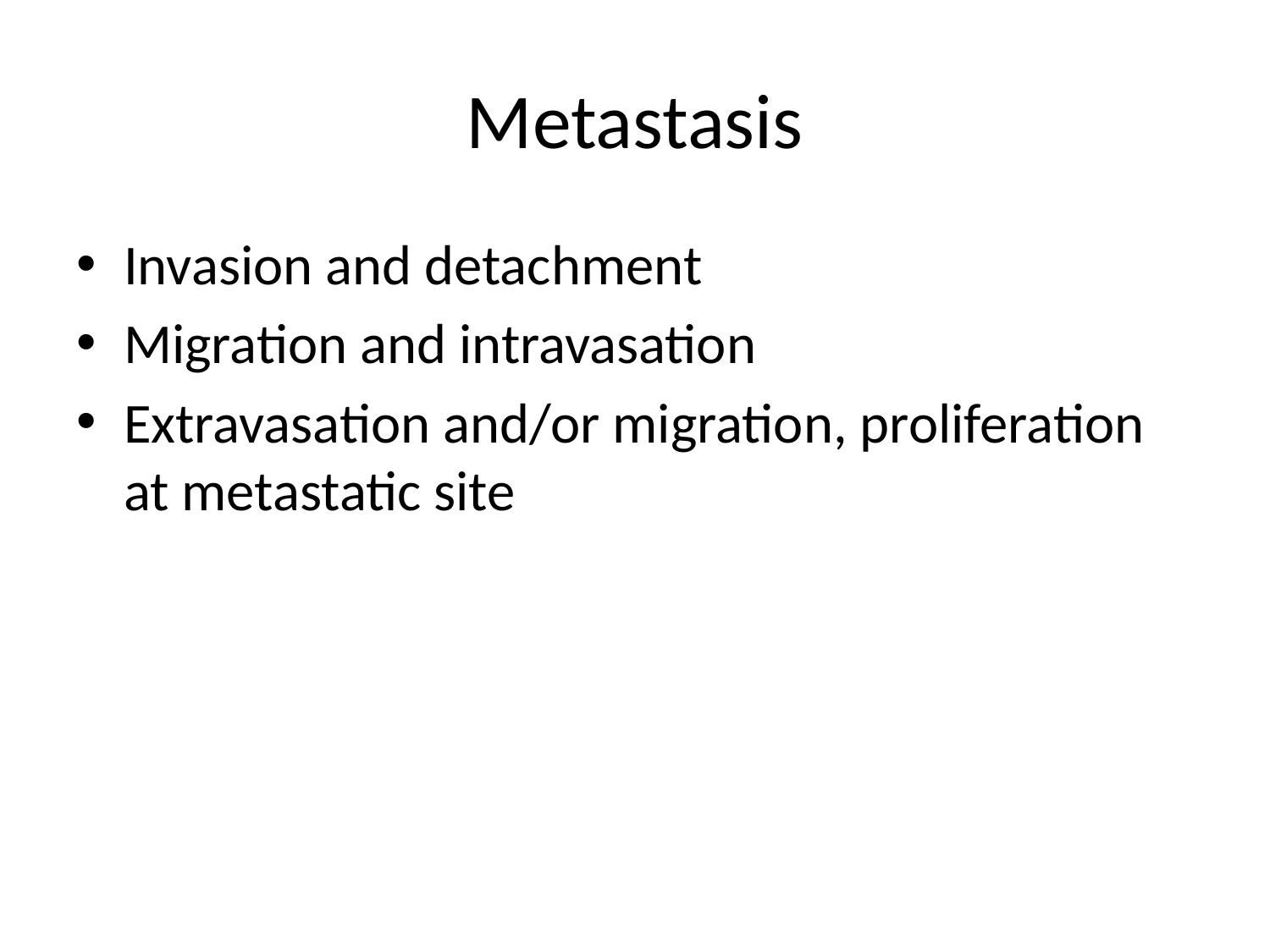

# Metastasis
Invasion and detachment
Migration and intravasation
Extravasation and/or migration, proliferation at metastatic site